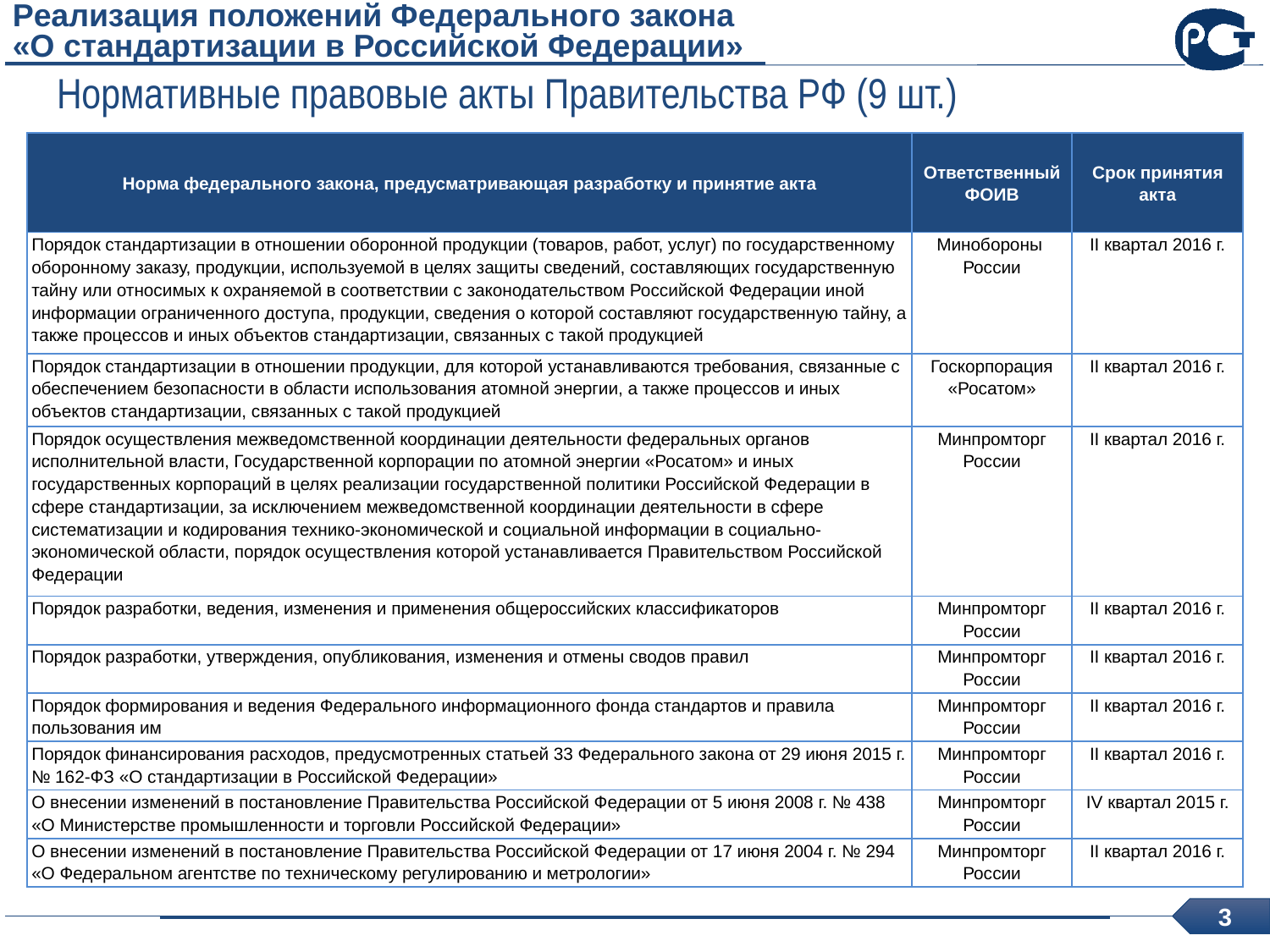

# Реализация положений Федерального закона «О стандартизации в Российской Федерации»
Нормативные правовые акты Правительства РФ (9 шт.)
| Норма федерального закона, предусматривающая разработку и принятие акта | Ответственный ФОИВ | Срок принятия акта |
| --- | --- | --- |
| Порядок стандартизации в отношении оборонной продукции (товаров, работ, услуг) по государственному оборонному заказу, продукции, используемой в целях защиты сведений, составляющих государственную тайну или относимых к охраняемой в соответствии с законодательством Российской Федерации иной информации ограниченного доступа, продукции, сведения о которой составляют государственную тайну, а также процессов и иных объектов стандартизации, связанных с такой продукцией | Минобороны России | II квартал 2016 г. |
| Порядок стандартизации в отношении продукции, для которой устанавливаются требования, связанные с обеспечением безопасности в области использования атомной энергии, а также процессов и иных объектов стандартизации, связанных с такой продукцией | Госкорпорация «Росатом» | II квартал 2016 г. |
| Порядок осуществления межведомственной координации деятельности федеральных органов исполнительной власти, Государственной корпорации по атомной энергии «Росатом» и иных государственных корпораций в целях реализации государственной политики Российской Федерации в сфере стандартизации, за исключением межведомственной координации деятельности в сфере систематизации и кодирования технико-экономической и социальной информации в социально-экономической области, порядок осуществления которой устанавливается Правительством Российской Федерации | Минпромторг России | II квартал 2016 г. |
| Порядок разработки, ведения, изменения и применения общероссийских классификаторов | Минпромторг России | II квартал 2016 г. |
| Порядок разработки, утверждения, опубликования, изменения и отмены сводов правил | Минпромторг России | II квартал 2016 г. |
| Порядок формирования и ведения Федерального информационного фонда стандартов и правила пользования им | Минпромторг России | II квартал 2016 г. |
| Порядок финансирования расходов, предусмотренных статьей 33 Федерального закона от 29 июня 2015 г. № 162-ФЗ «О стандартизации в Российской Федерации» | Минпромторг России | II квартал 2016 г. |
| О внесении изменений в постановление Правительства Российской Федерации от 5 июня 2008 г. № 438 «О Министерстве промышленности и торговли Российской Федерации» | Минпромторг России | IV квартал 2015 г. |
| О внесении изменений в постановление Правительства Российской Федерации от 17 июня 2004 г. № 294 «О Федеральном агентстве по техническому регулированию и метрологии» | Минпромторг России | II квартал 2016 г. |
3